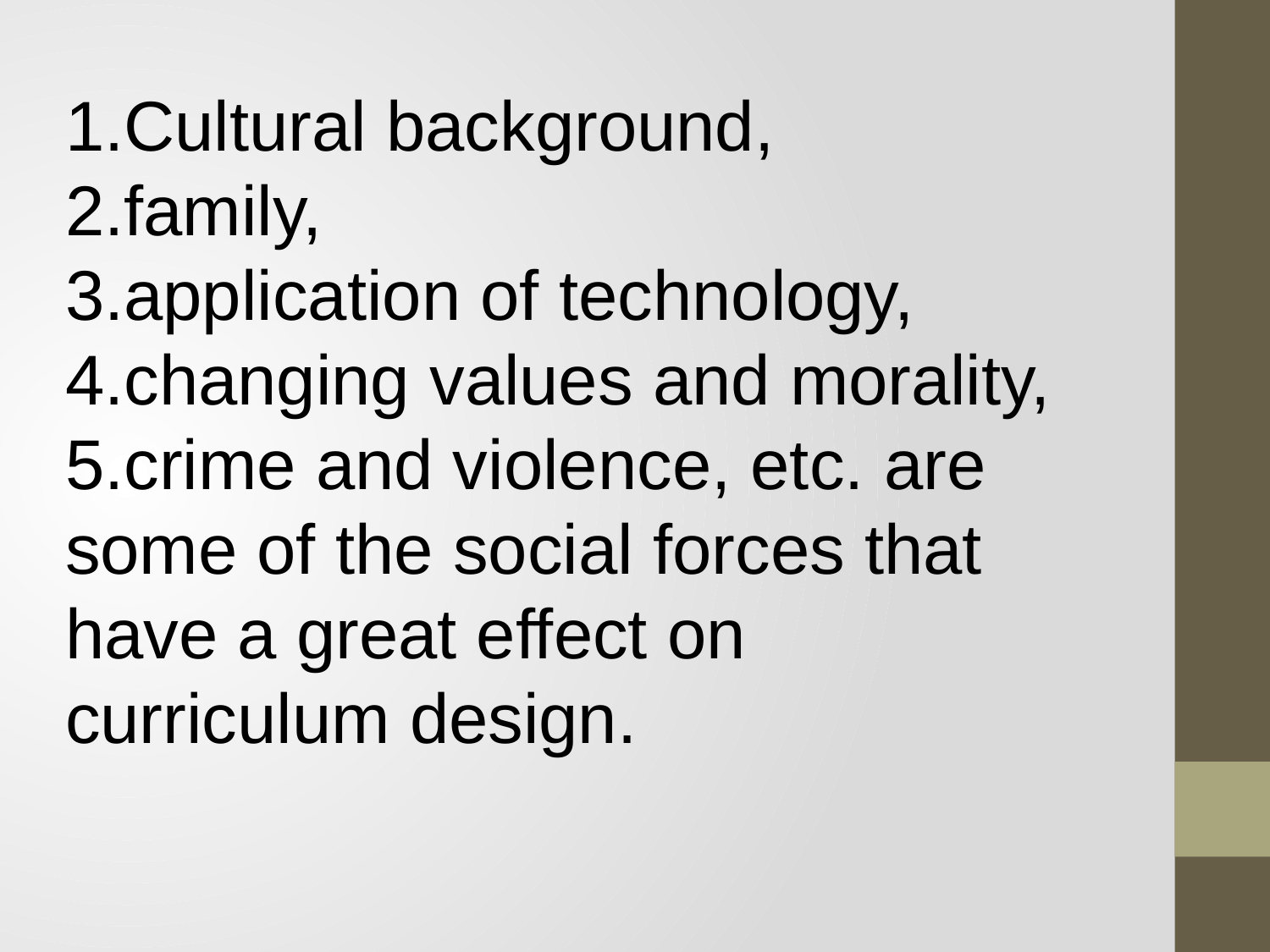

1.Cultural background,
2.family,
3.application of technology, 4.changing values and morality, 5.crime and violence, etc. are some of the social forces that have a great effect on curriculum design.